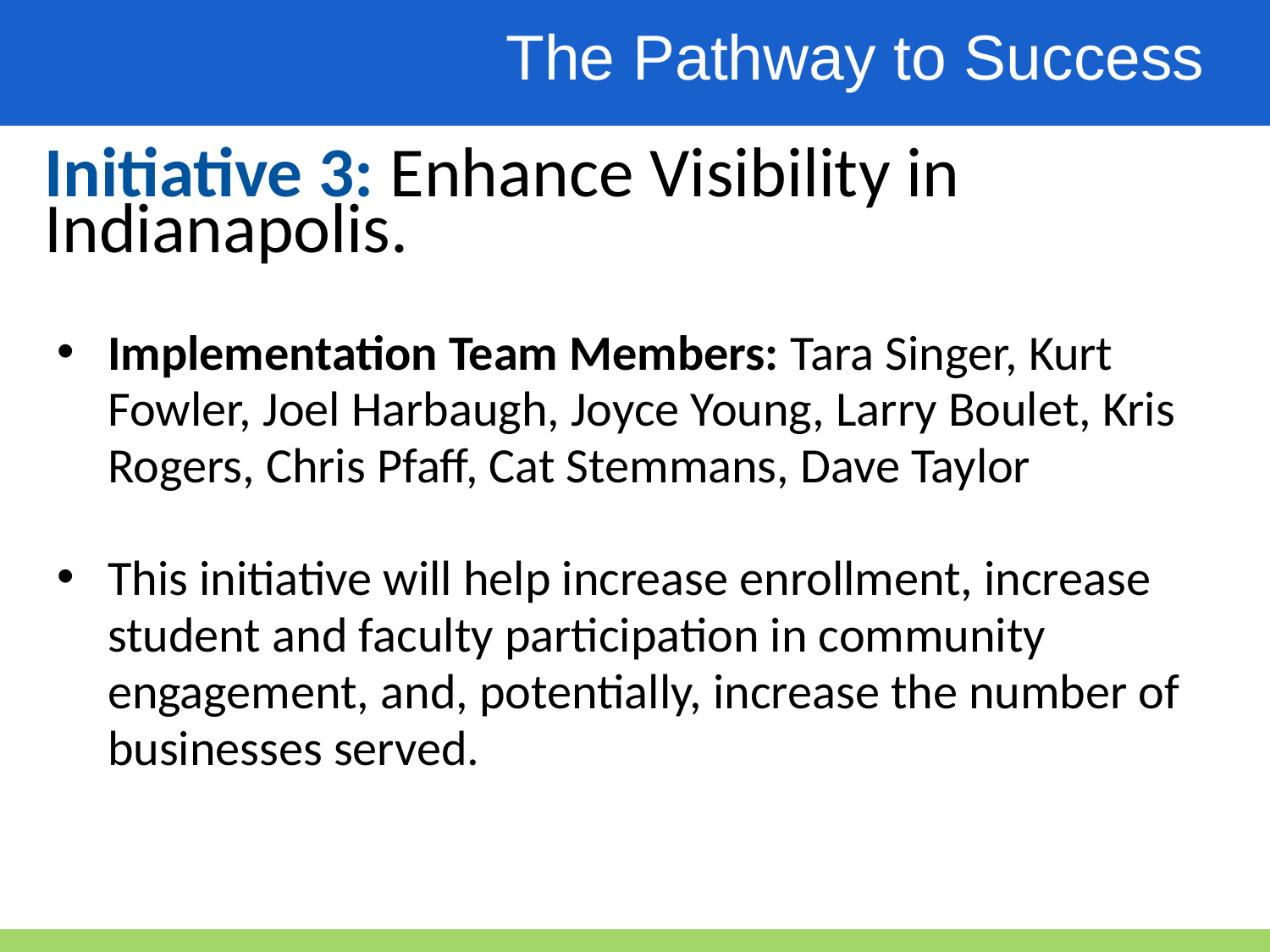

The Pathway to Success
Initiative 3: Enhance Visibility in Indianapolis.

Implementation Team Members: Tara Singer, Kurt Fowler, Joel Harbaugh, Joyce Young, Larry Boulet, Kris Rogers, Chris Pfaff, Cat Stemmans, Dave Taylor

This initiative will help increase enrollment, increase student and faculty participation in community engagement, and, potentially, increase the number of businesses served.